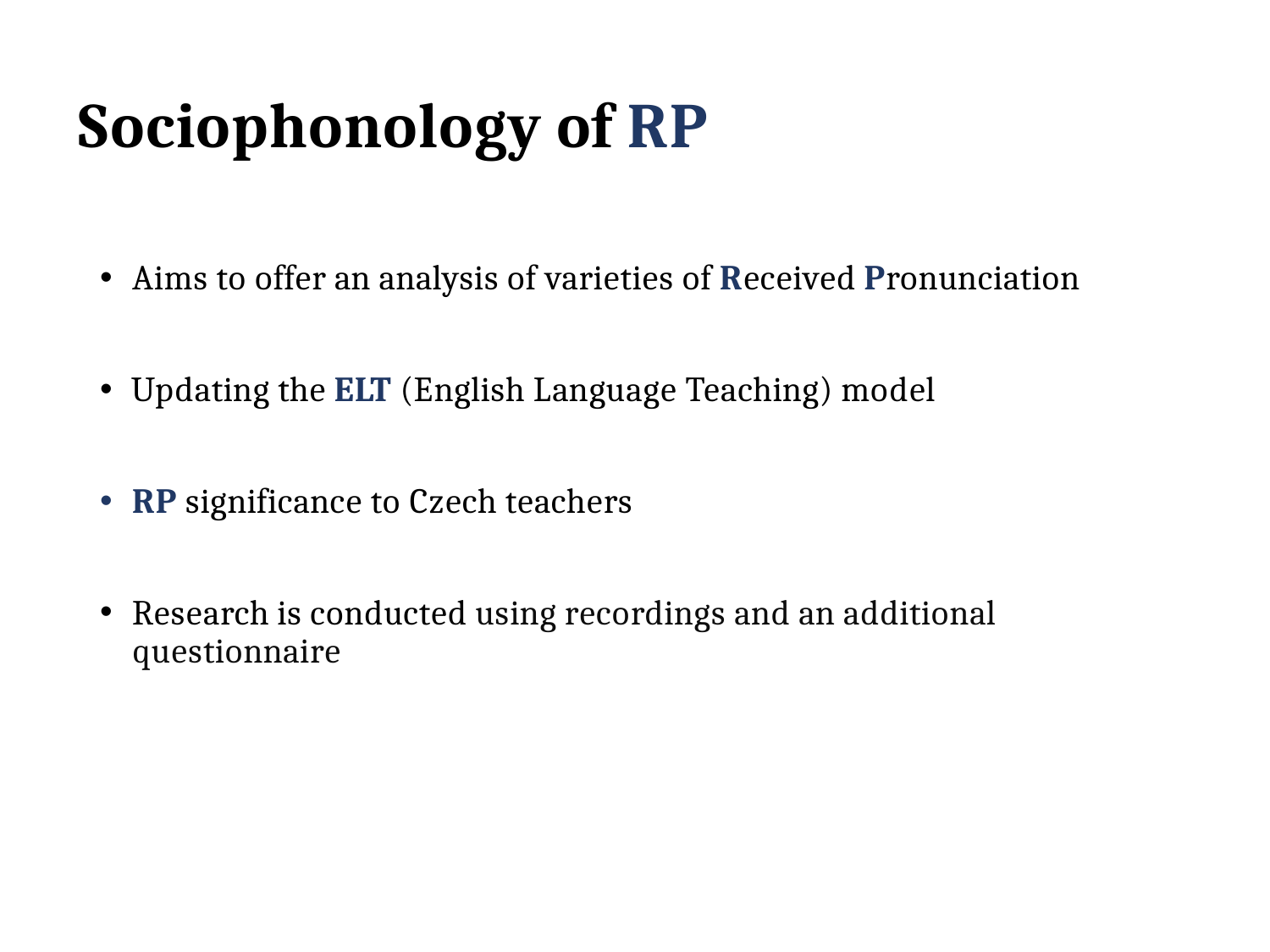

# Sociophonology of RP
Aims to offer an analysis of varieties of Received Pronunciation

Updating the ELT (English Language Teaching) model

RP significance to Czech teachers

Research is conducted using recordings and an additional questionnaire